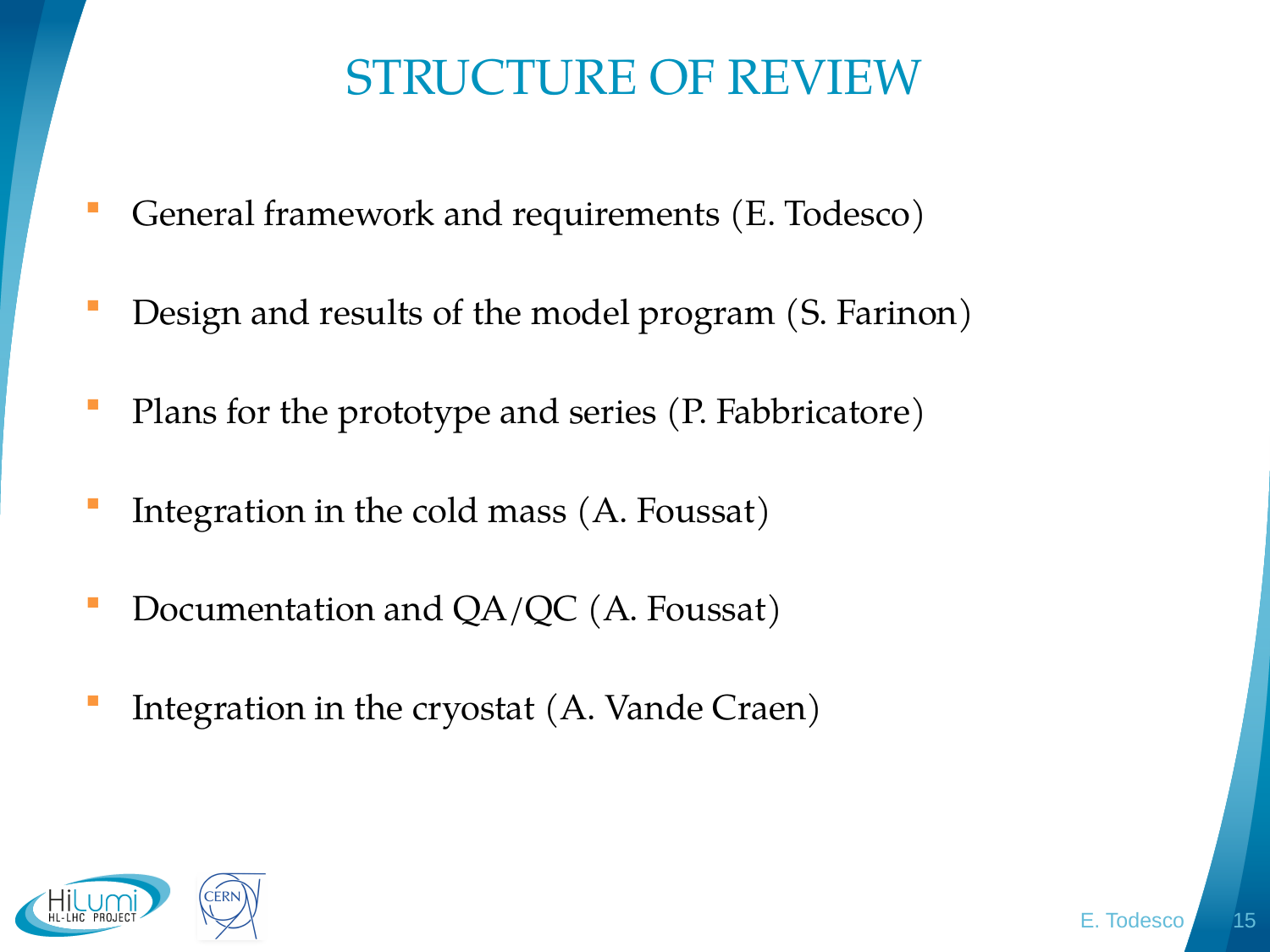

# STRUCTURE OF REVIEW

General framework and requirements (E. Todesco)

Design and results of the model program (S. Farinon)

Plans for the prototype and series (P. Fabbricatore)

Integration in the cold mass (A. Foussat)

Documentation and QA/QC (A. Foussat)

Integration in the cryostat (A. Vande Craen)
E. Todesco
15